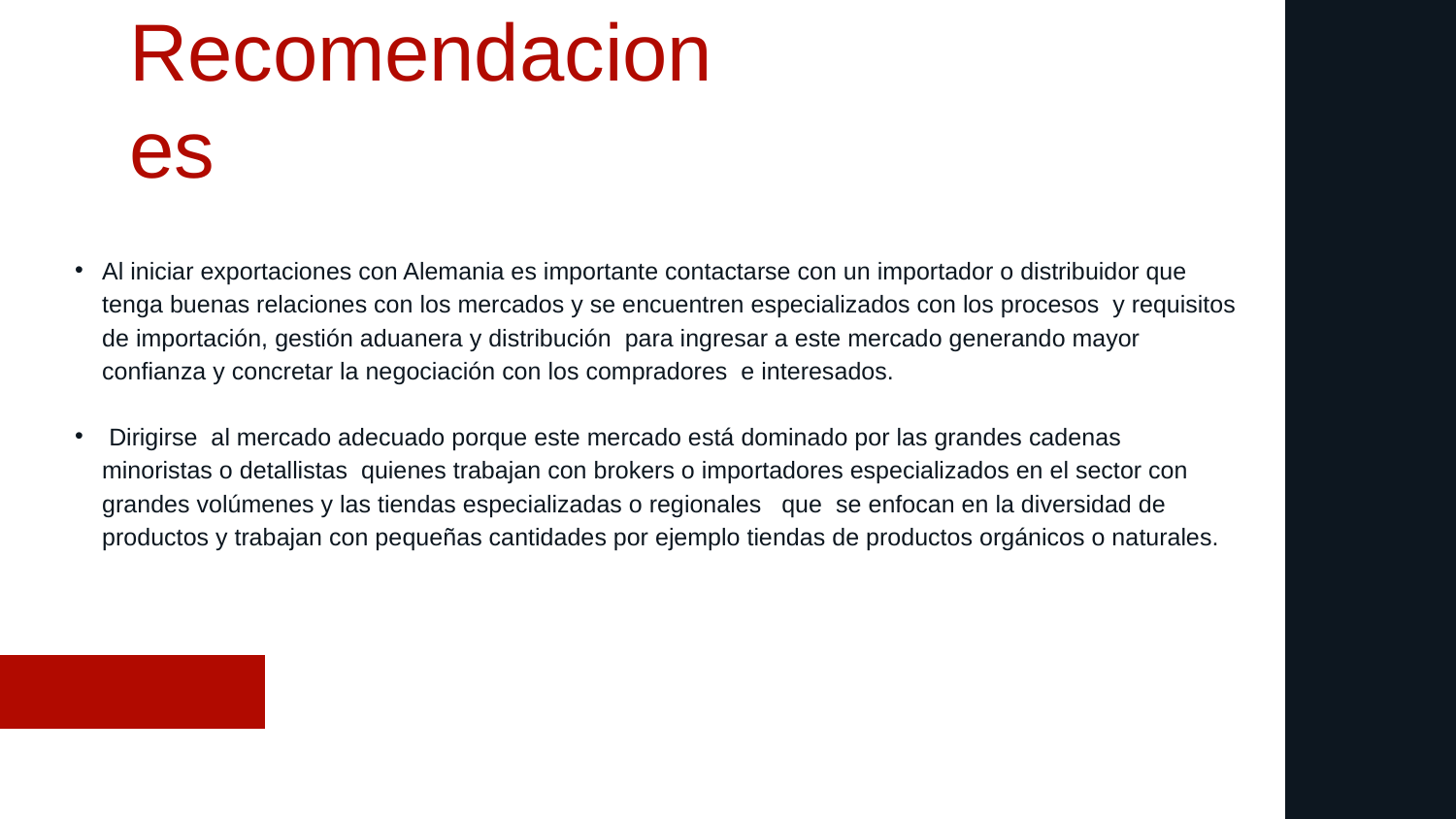

# Recomendaciones
Al iniciar exportaciones con Alemania es importante contactarse con un importador o distribuidor que tenga buenas relaciones con los mercados y se encuentren especializados con los procesos  y requisitos de importación, gestión aduanera y distribución  para ingresar a este mercado generando mayor confianza y concretar la negociación con los compradores  e interesados.
 Dirigirse  al mercado adecuado porque este mercado está dominado por las grandes cadenas  minoristas o detallistas  quienes trabajan con brokers o importadores especializados en el sector con grandes volúmenes y las tiendas especializadas o regionales   que  se enfocan en la diversidad de productos y trabajan con pequeñas cantidades por ejemplo tiendas de productos orgánicos o naturales.